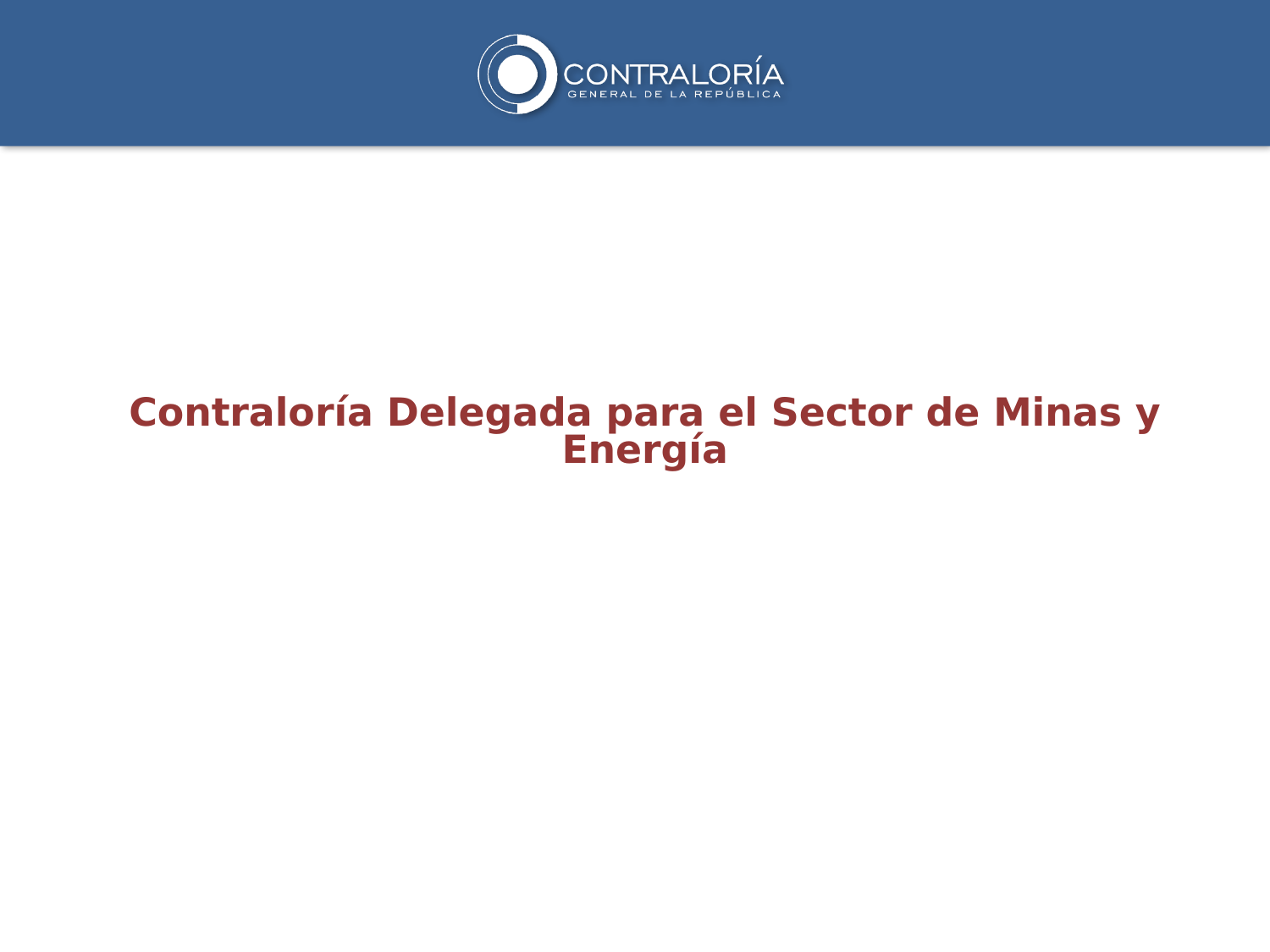

# Contraloría Delegada para el Sector de Minas y Energía